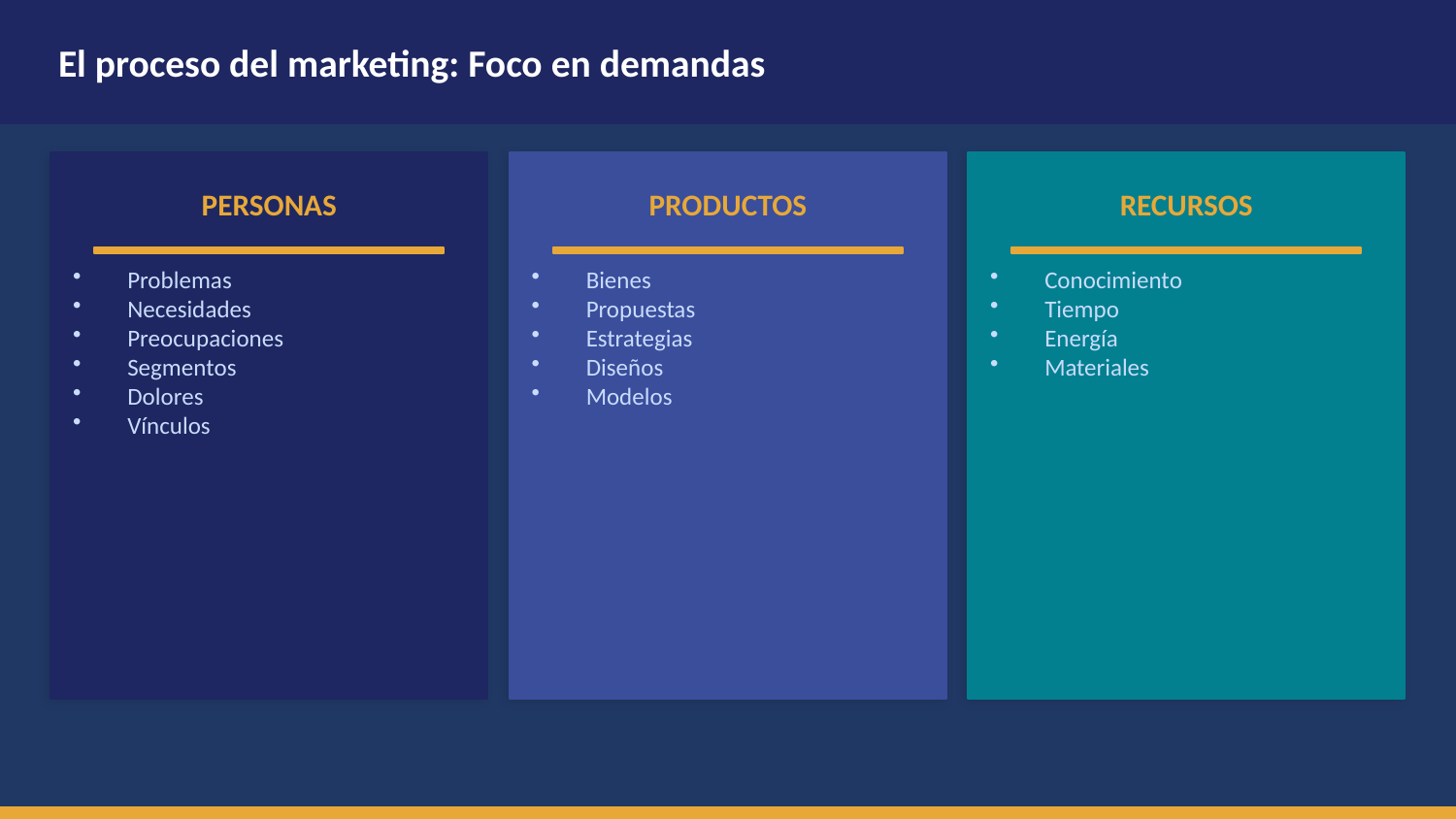

El proceso del marketing: Foco en demandas

PERSONAS
PRODUCTOS
RECURSOS

Problemas
Necesidades
Preocupaciones
Segmentos
Dolores
Vínculos
Bienes
Propuestas
Estrategias
Diseños
Modelos
Conocimiento
Tiempo
Energía
Materiales